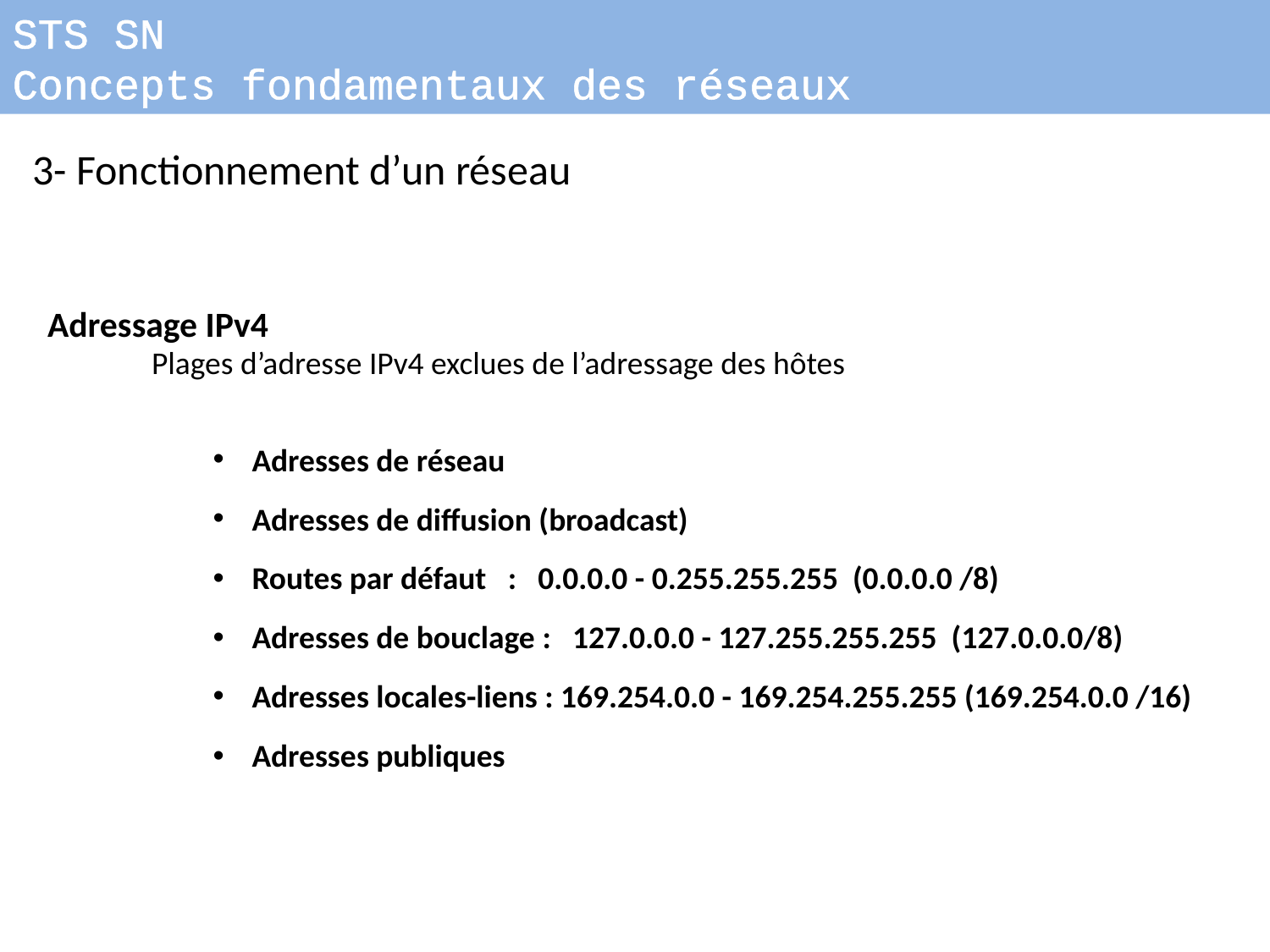

STS SN
Concepts fondamentaux des réseaux

3- Fonctionnement d’un réseau
Adressage IPv4
Plages d’adresse IPv4 exclues de l’adressage des hôtes

Adresses de réseau
Adresses de diffusion (broadcast)
Routes par défaut   :   0.0.0.0 - 0.255.255.255  (0.0.0.0 /8)
Adresses de bouclage :   127.0.0.0 - 127.255.255.255  (127.0.0.0/8)
Adresses locales-liens : 169.254.0.0 - 169.254.255.255 (169.254.0.0 /16)
Adresses publiques